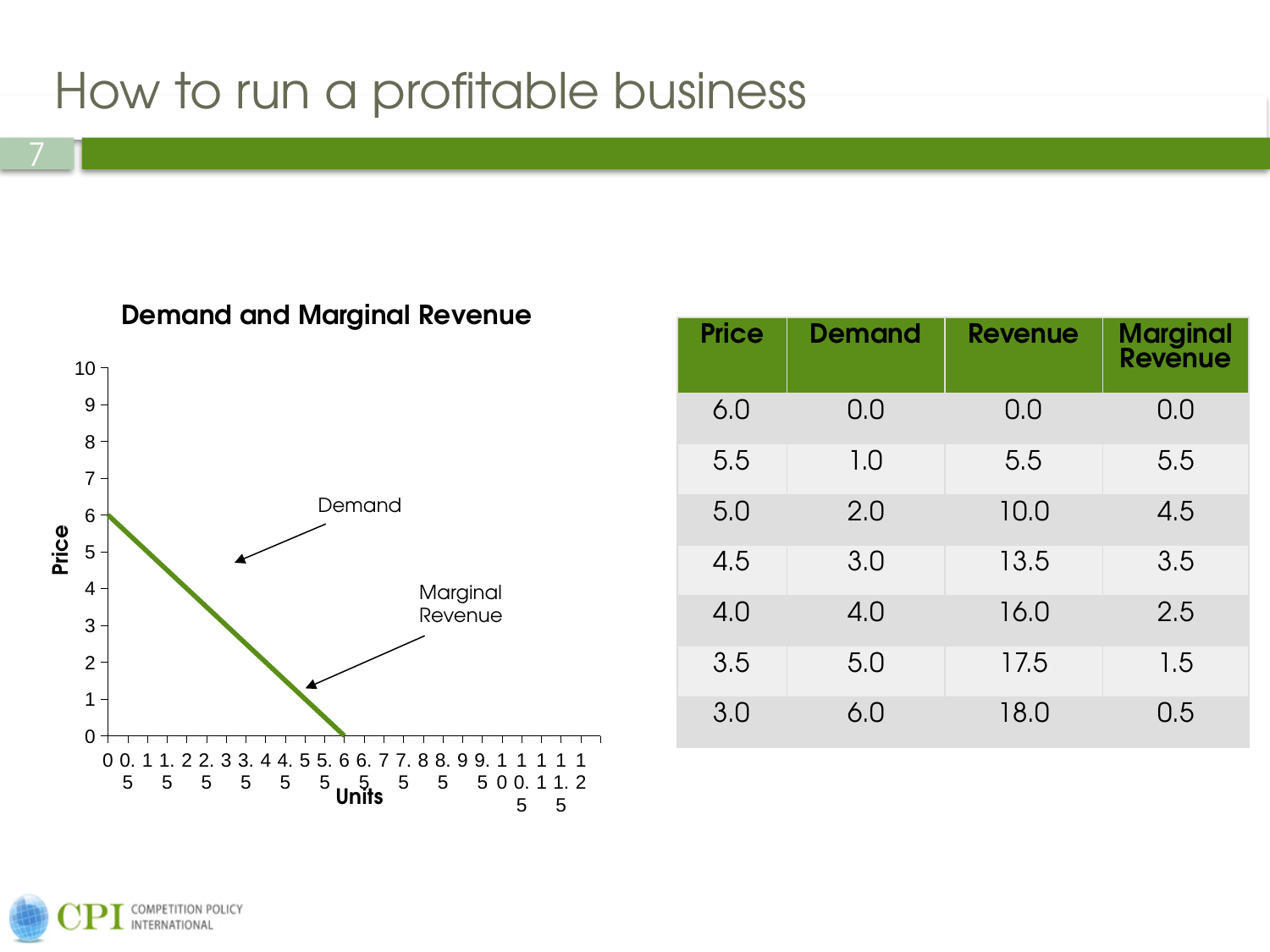

# How to run a profitable business

### Chart: Demand and Marginal Revenue

| Category |  |  |
|---|---|---|
| 0 | 6.0 | 6.0 |
| 0.5 | 5.75 | 5.5 |
| 1 | 5.5 | 5.0 |
| 1.5 | 5.25 | 4.5 |
| 2 | 5.0 | 4.0 |
| 2.5 | 4.75 | 3.5 |
| 3 | 4.5 | 3.0 |
| 3.5 | 4.25 | 2.5 |
| 4 | 4.0 | 2.0 |
| 4.5 | 3.75 | 1.5 |
| 5 | 3.5 | 1.0 |
| 5.5 | 3.25 | 0.5 |
| 6 | 3.0 | 0.0 |
| 6.5 | 2.75 | None |
| 7 | 2.5 | None |
| 7.5 | 2.25 | None |
| 8 | 2.0 | None |
| 8.5 | 1.75 | None |
| 9 | 1.5 | None |
| 9.5 | 1.25 | None |
| 10 | 1.0 | None |
| 10.5 | 0.7500000000000001 | None |
| 11 | 0.5 | None |
| 11.5 | 0.25 | None |
| 12 | 0.0 | None |
Demand

Marginal
Revenue

| Price | Demand | Revenue | Marginal Revenue |
| --- | --- | --- | --- |
| 6.0 | 0.0 | 0.0 | 0.0 |
| 5.5 | 1.0 | 5.5 | 5.5 |
| 5.0 | 2.0 | 10.0 | 4.5 |
| 4.5 | 3.0 | 13.5 | 3.5 |
| 4.0 | 4.0 | 16.0 | 2.5 |
| 3.5 | 5.0 | 17.5 | 1.5 |
| 3.0 | 6.0 | 18.0 | 0.5 |